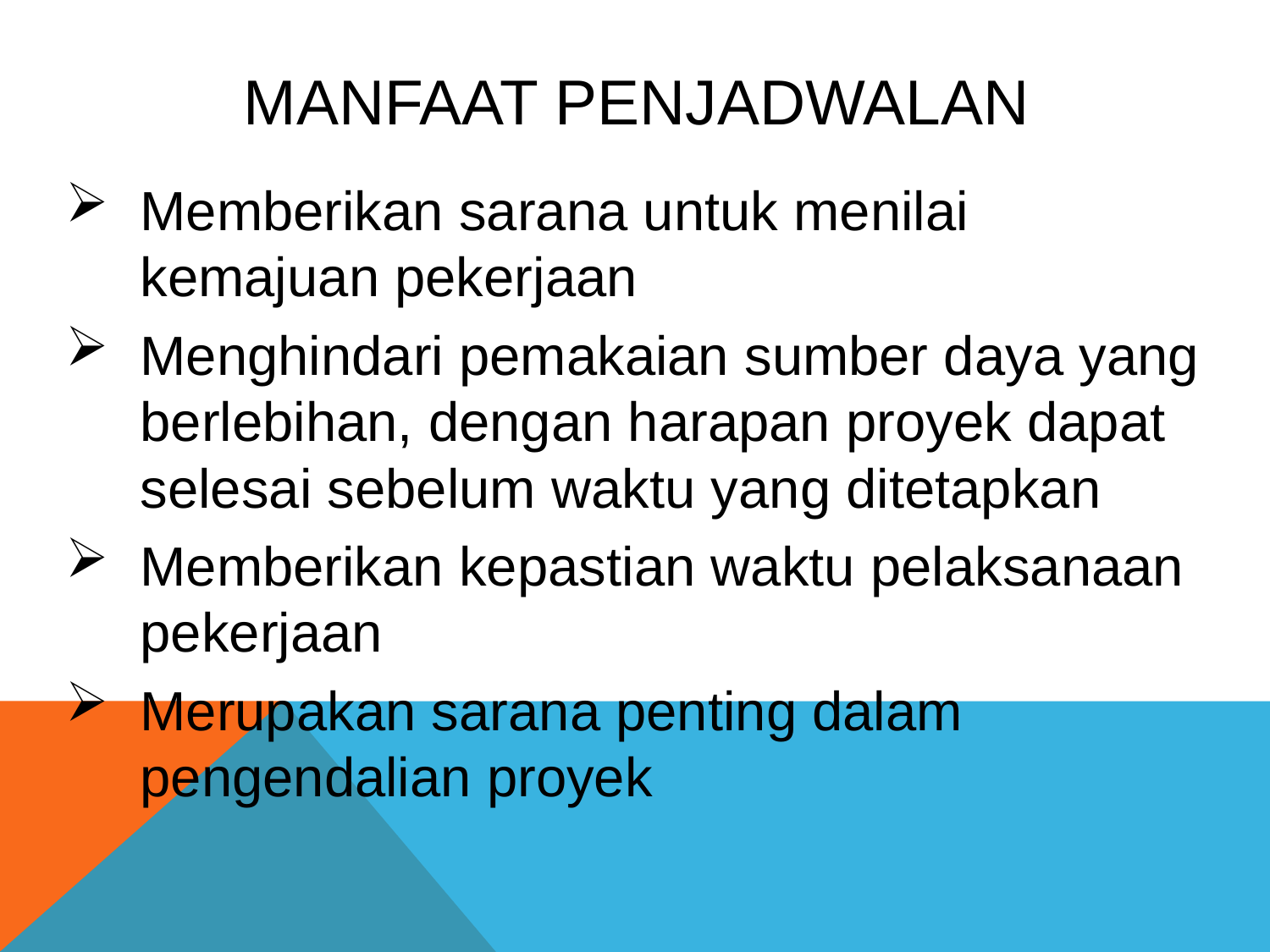

# MANFAAT PENJADWALAN
Memberikan sarana untuk menilai kemajuan pekerjaan
Menghindari pemakaian sumber daya yang berlebihan, dengan harapan proyek dapat selesai sebelum waktu yang ditetapkan
Memberikan kepastian waktu pelaksanaan pekerjaan
Merupakan sarana penting dalam pengendalian proyek